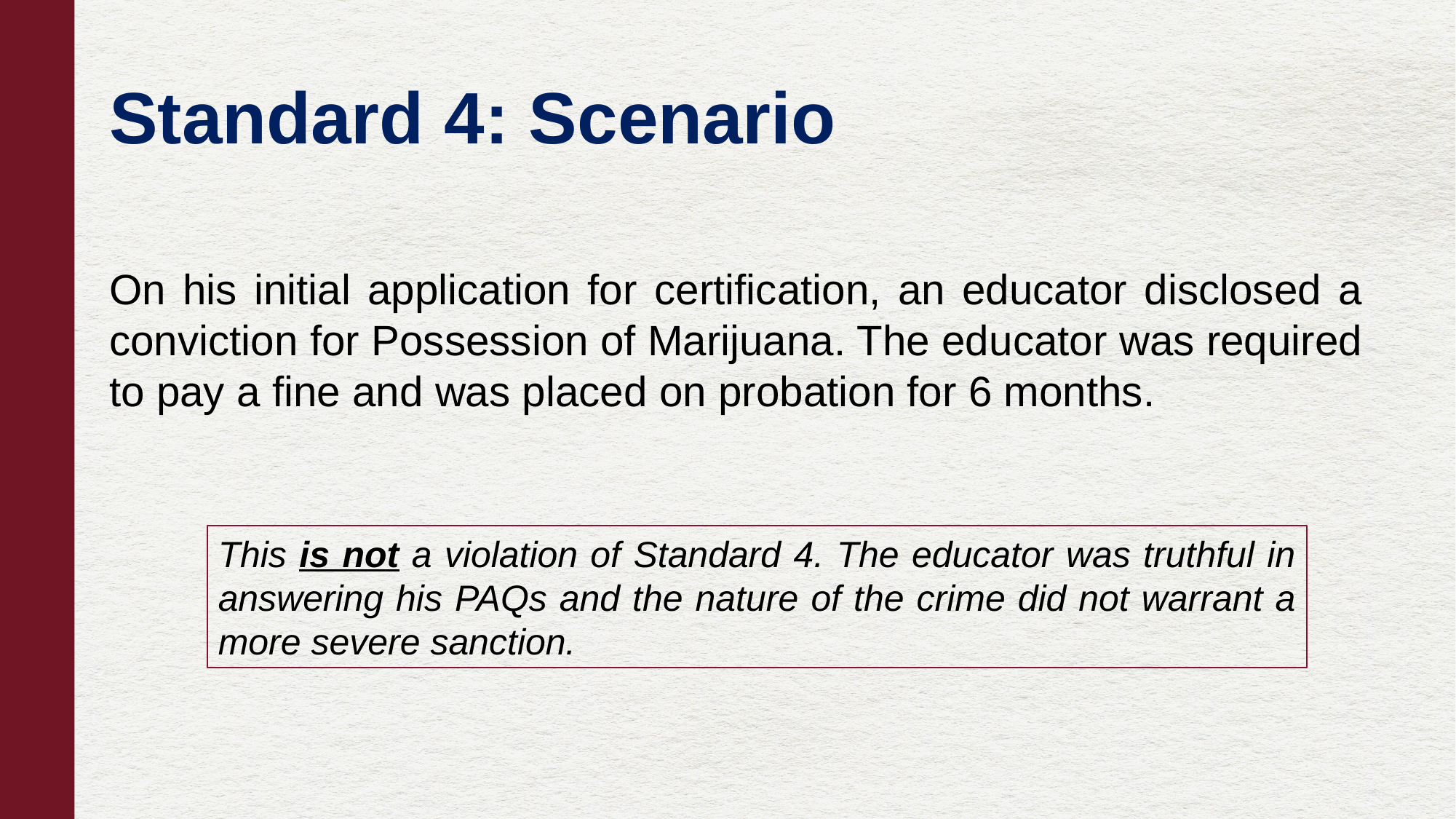

Standard 4: Scenario

On his initial application for certification, an educator disclosed a conviction for Possession of Marijuana. The educator was required to pay a fine and was placed on probation for 6 months.

This is not a violation of Standard 4. The educator was truthful in answering his PAQs and the nature of the crime did not warrant a more severe sanction.